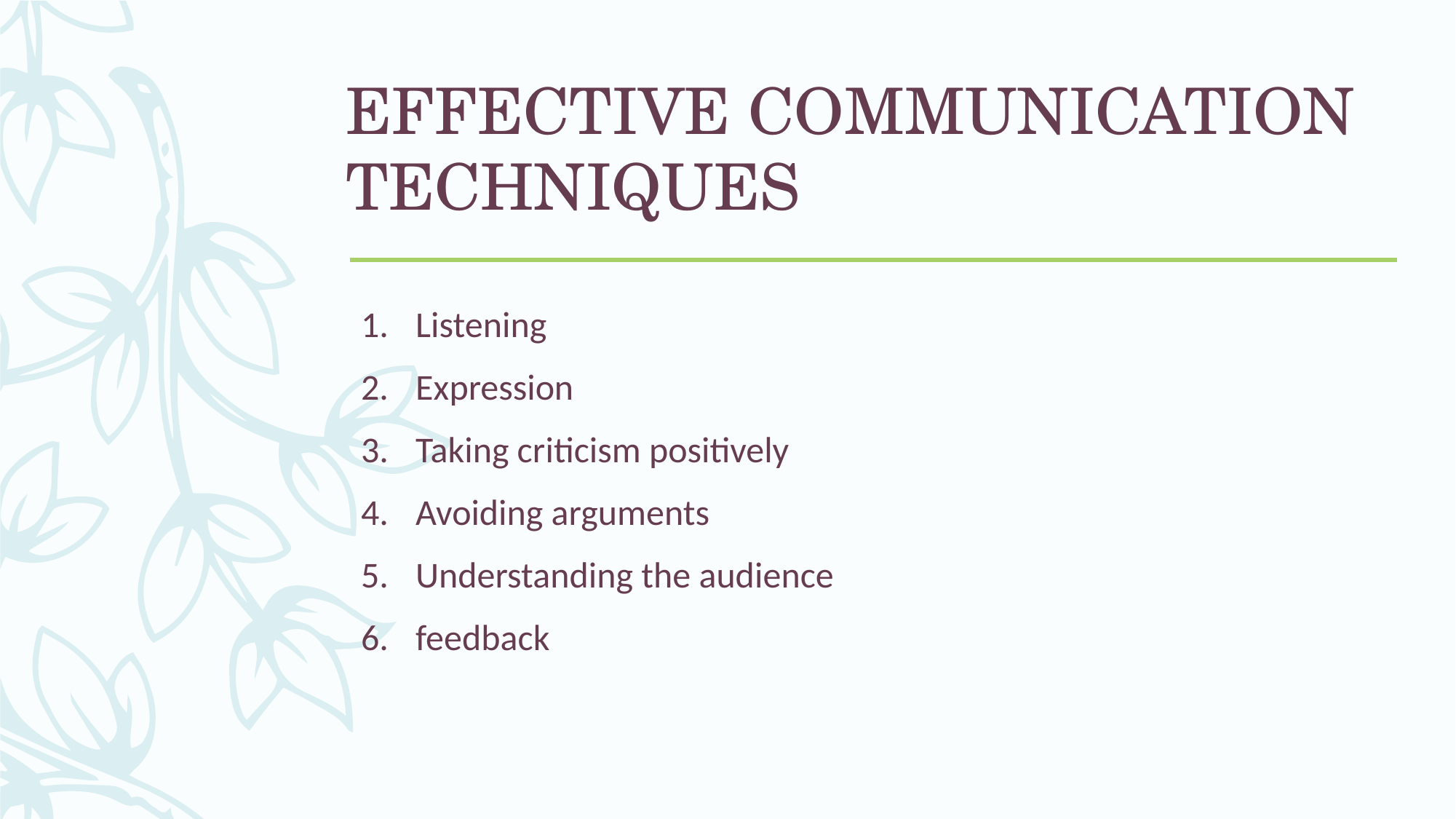

# EFFECTIVE COMMUNICATION TECHNIQUES
Listening
Expression
Taking criticism positively
Avoiding arguments
Understanding the audience
feedback